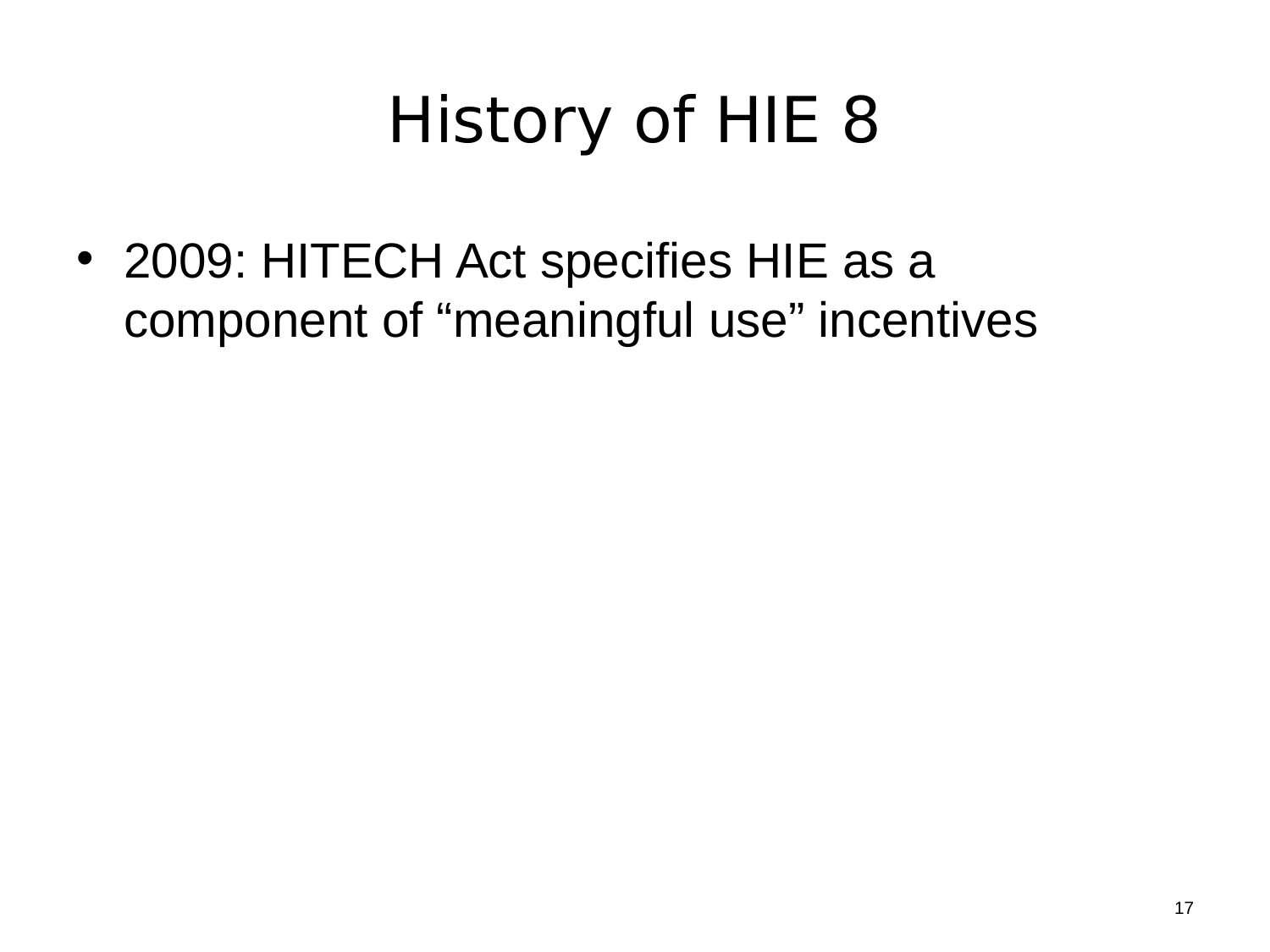

# History of HIE 8
2009: HITECH Act specifies HIE as a component of “meaningful use” incentives
17